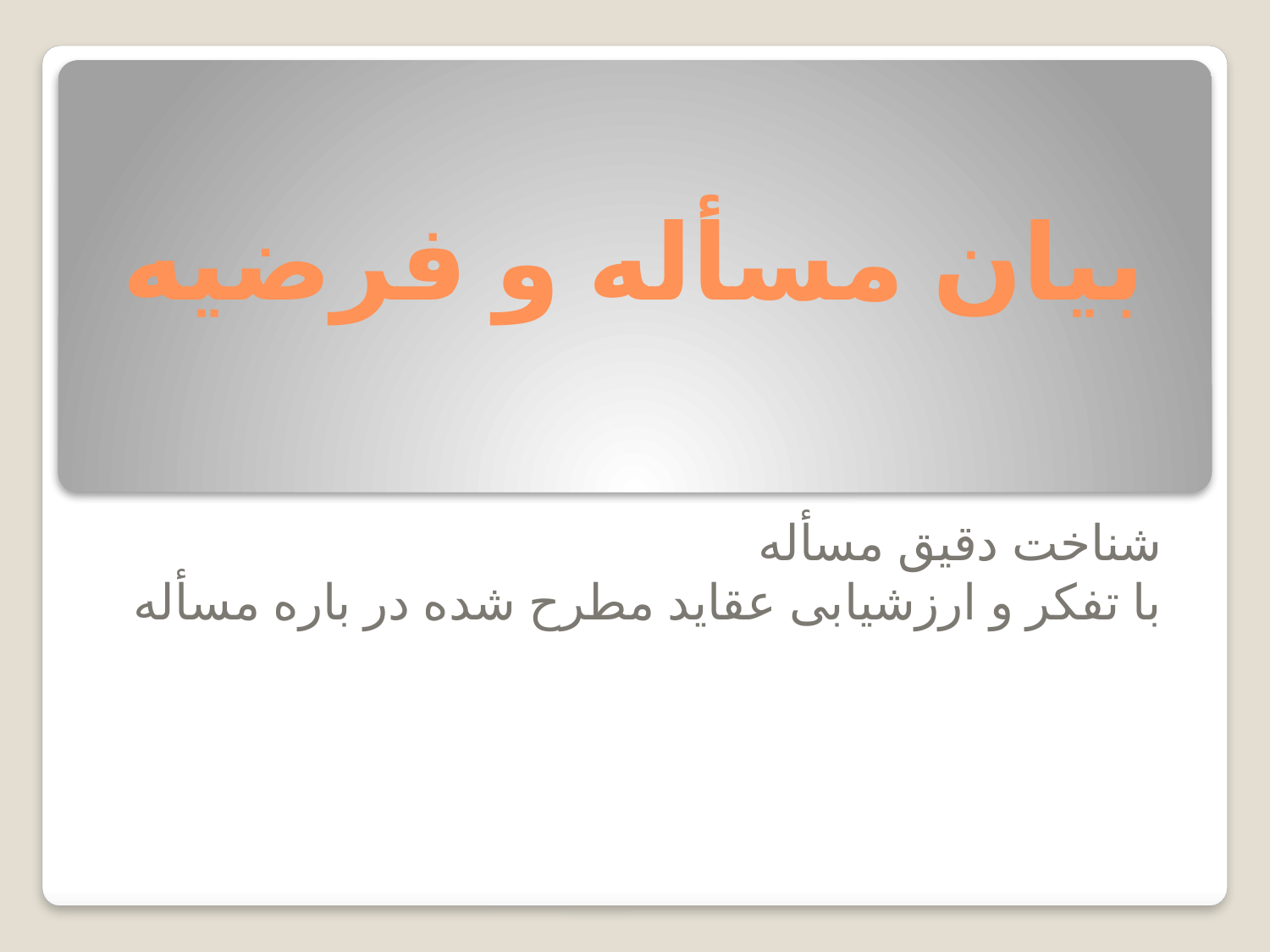

# بیان مسأله و فرضیه
شناخت دقیق مسأله
با تفکر و ارزشیابی عقاید مطرح شده در باره مسأله